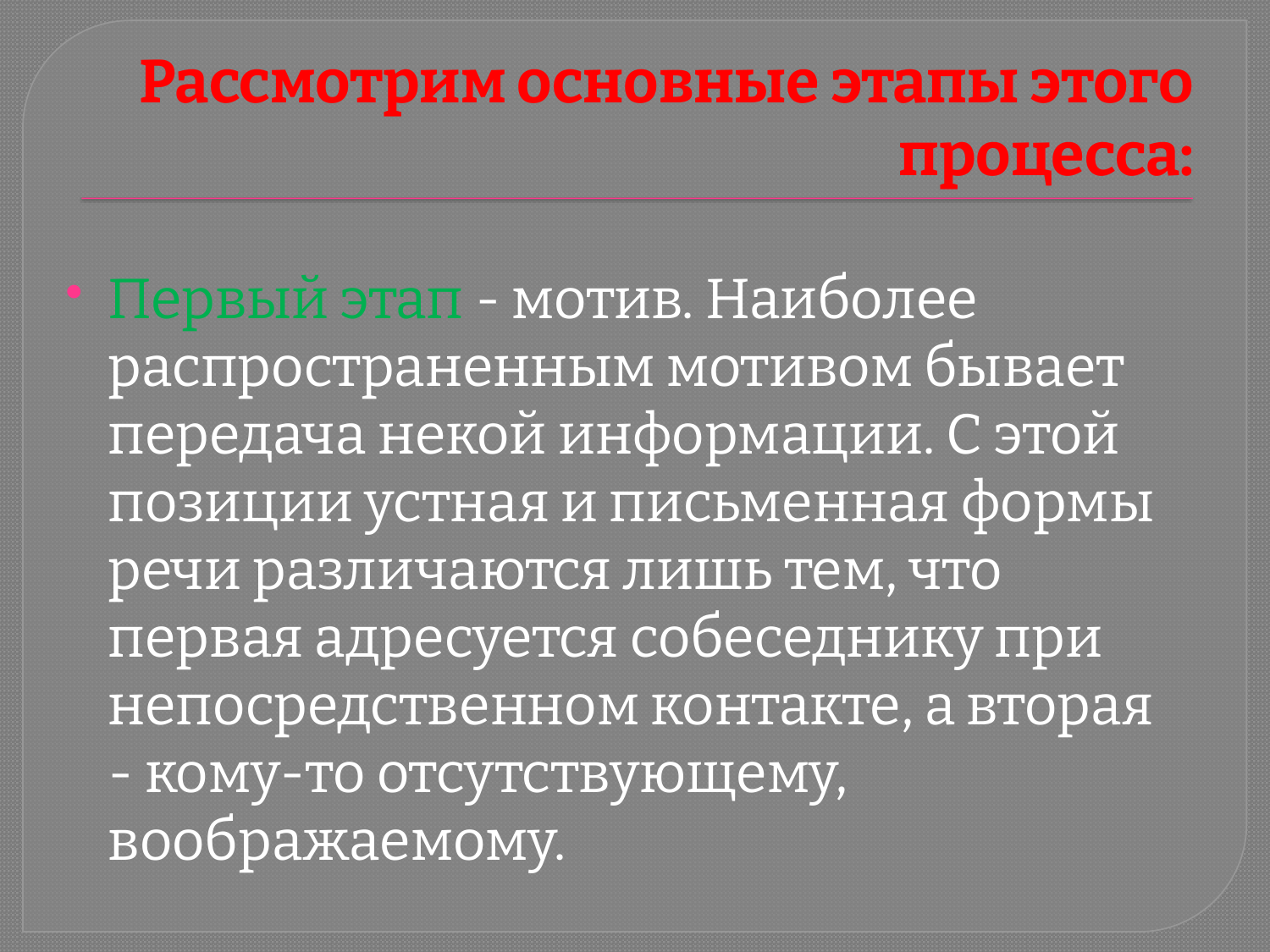

# Рассмотрим основные этапы этого процесса:
Первый этап - мотив. Наиболее распространенным мотивом бывает передача некой информации. С этой позиции устная и письменная формы речи различаются лишь тем, что первая адресуется собеседнику при непосредственном контакте, а вторая - кому-то отсутствующему, воображаемому.